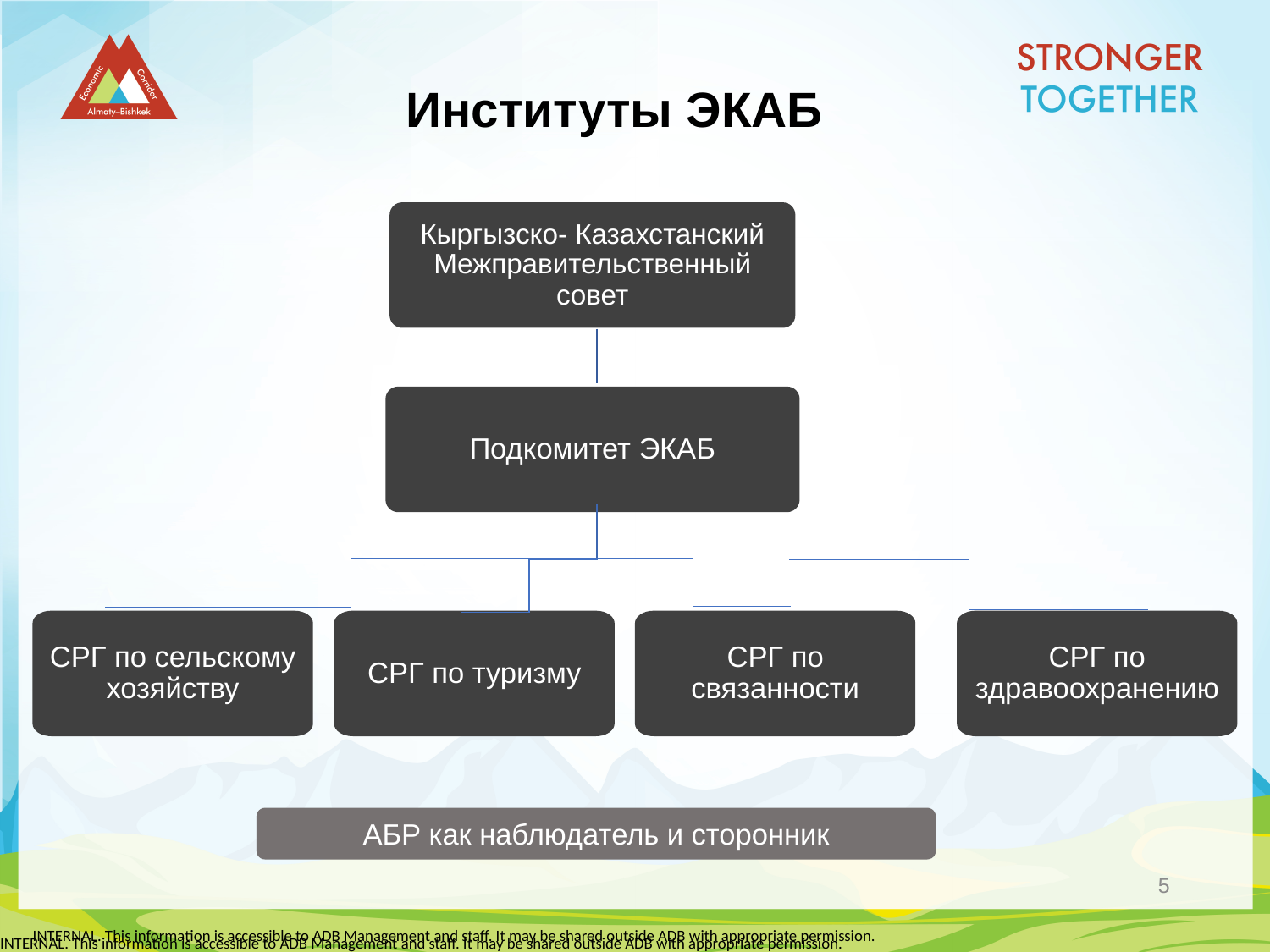

# Институты ЭКАБ
Кыргызско- Казахстанский Межправительственный совет

Подкомитет ЭКАБ

СРГ по сельскому хозяйству
СРГ по туризму
СРГ по связанности
СРГ по здравоохранению
АБР как наблюдатель и сторонник
5